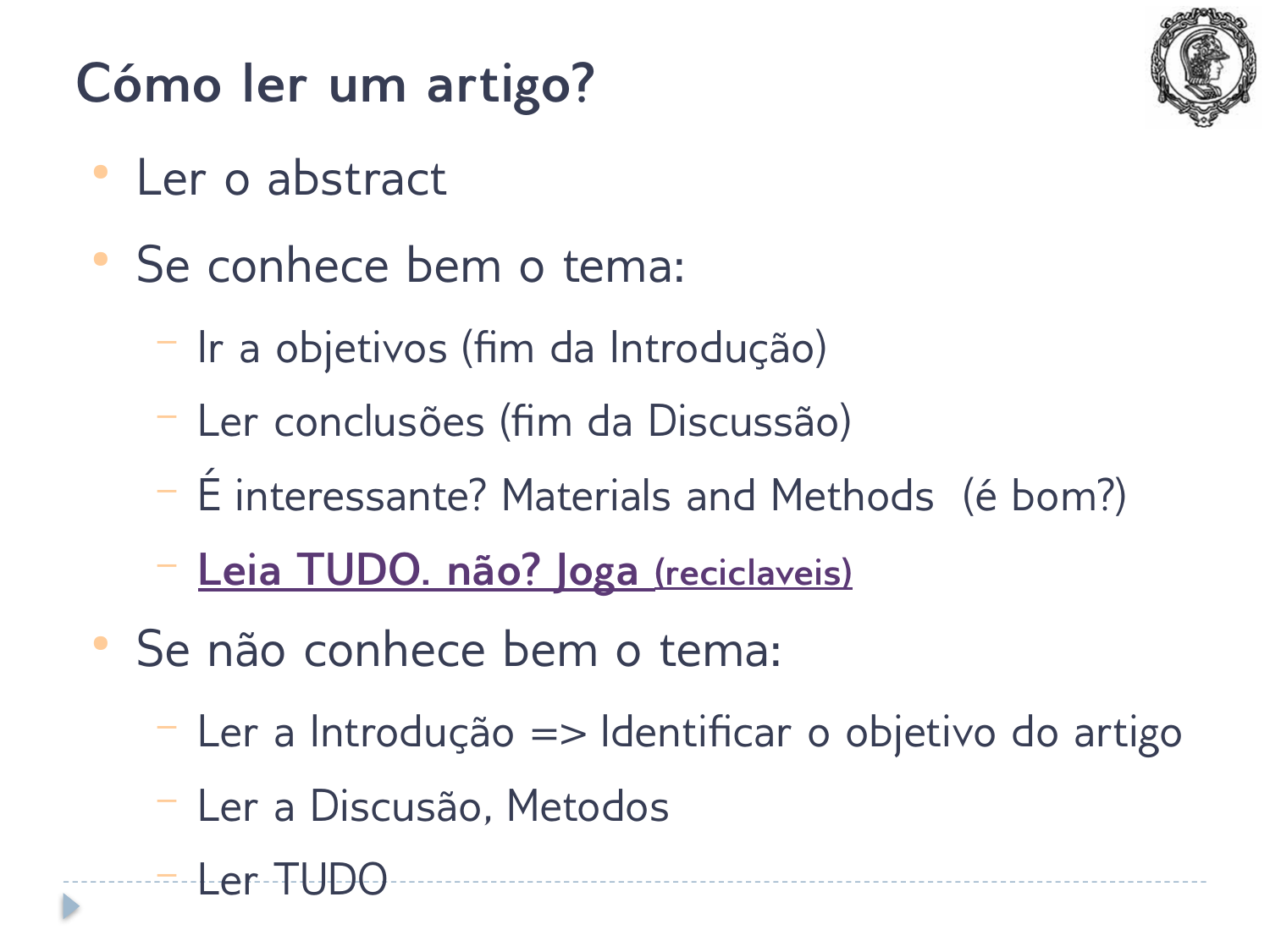

Cómo ler um artigo?
Ler o abstract
Se conhece bem o tema:
Ir a objetivos (fim da Introdução)
Ler conclusões (fim da Discussão)
É interessante? Materials and Methods  (é bom?)
Leia TUDO. não? Joga (reciclaveis)
Se não conhece bem o tema:
Ler a Introdução => Identificar o objetivo do artigo
Ler a Discusão, Metodos
Ler TUDO